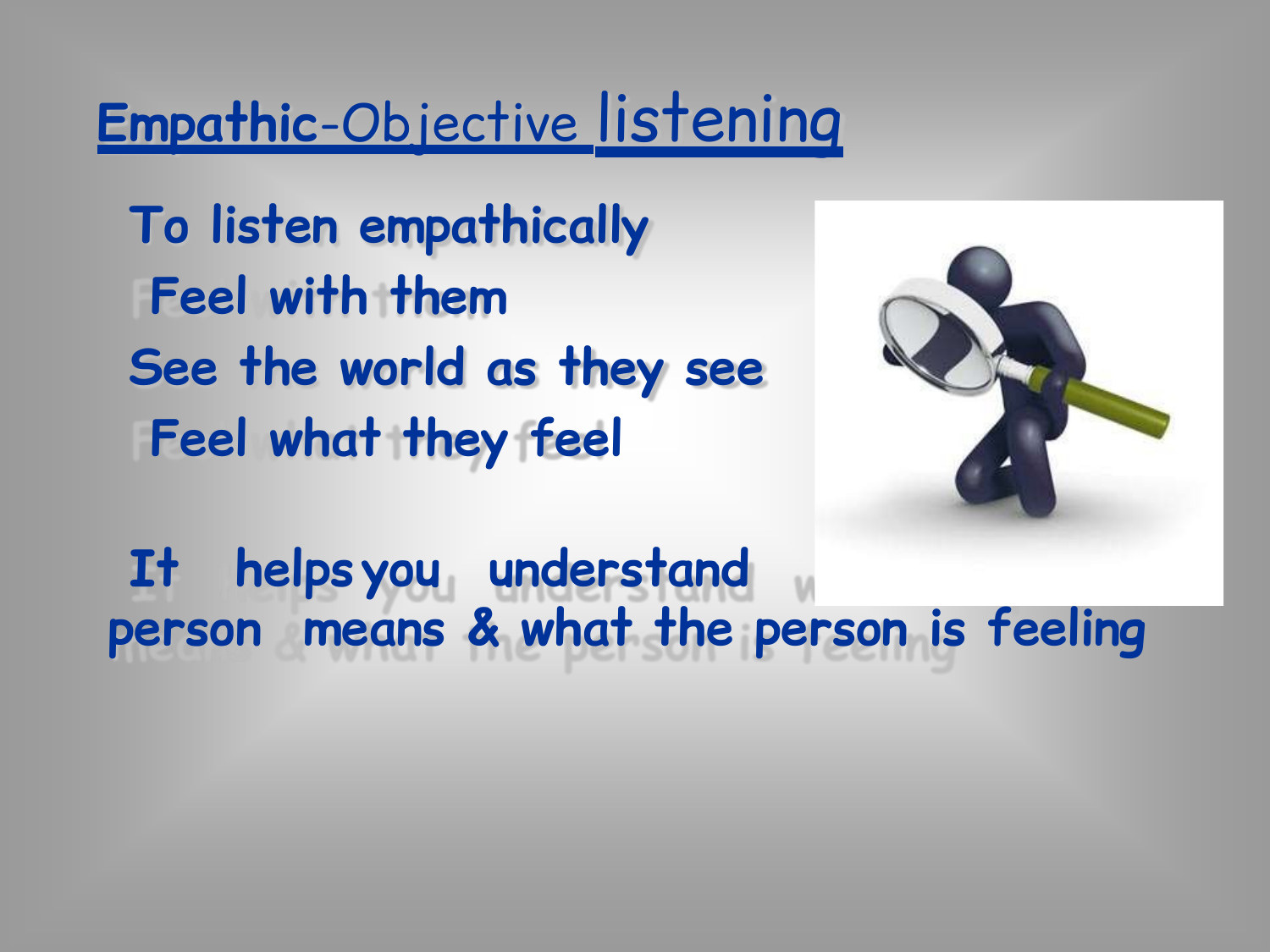

# Empathic-Objective listening

To listen empathically  Feel with them
See the world as they see  Feel what they feel

It	helps	you	understand	what	a	person  means & what the person is feeling